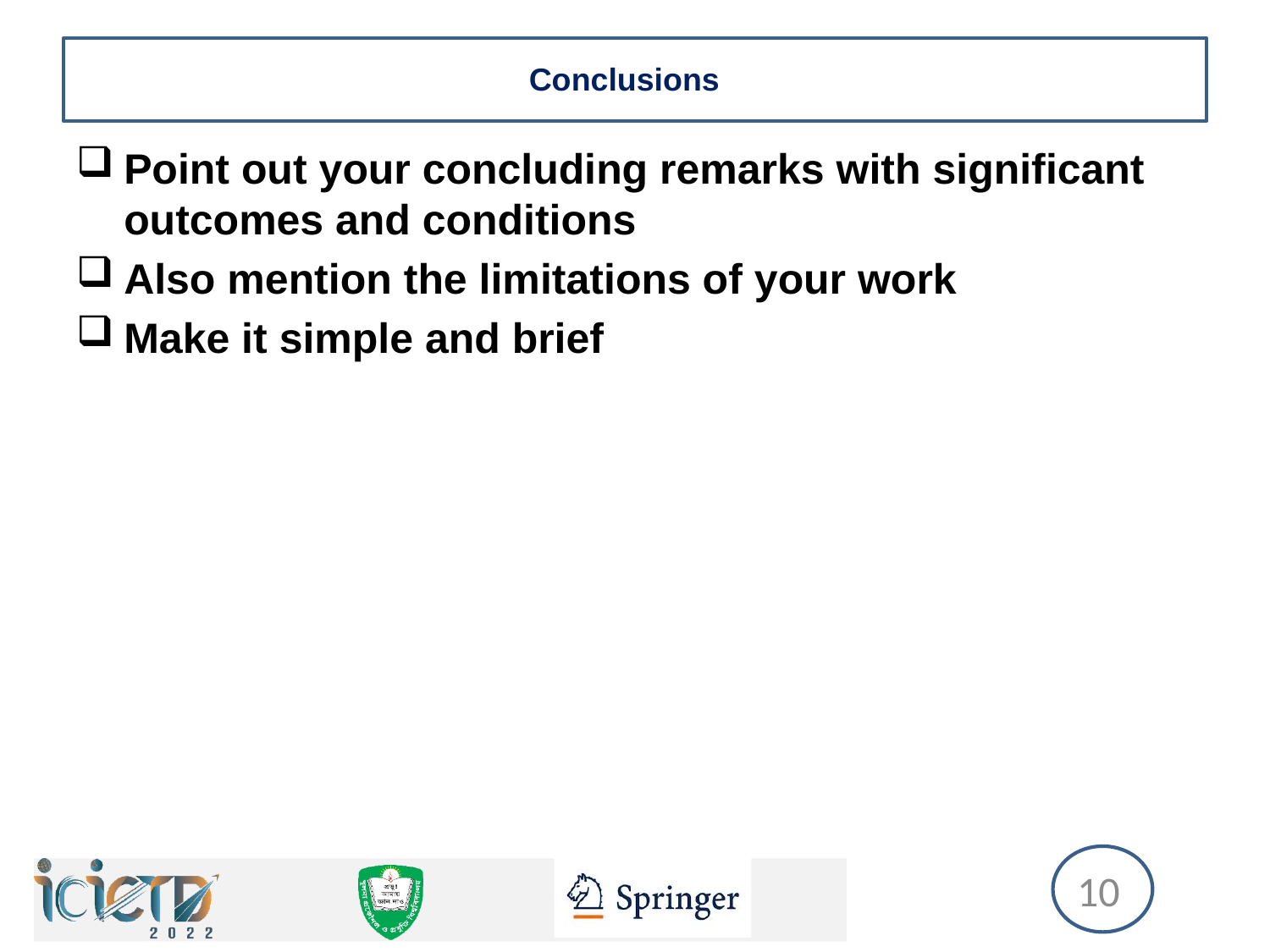

# Conclusions
Point out your concluding remarks with significant outcomes and conditions
Also mention the limitations of your work
Make it simple and brief